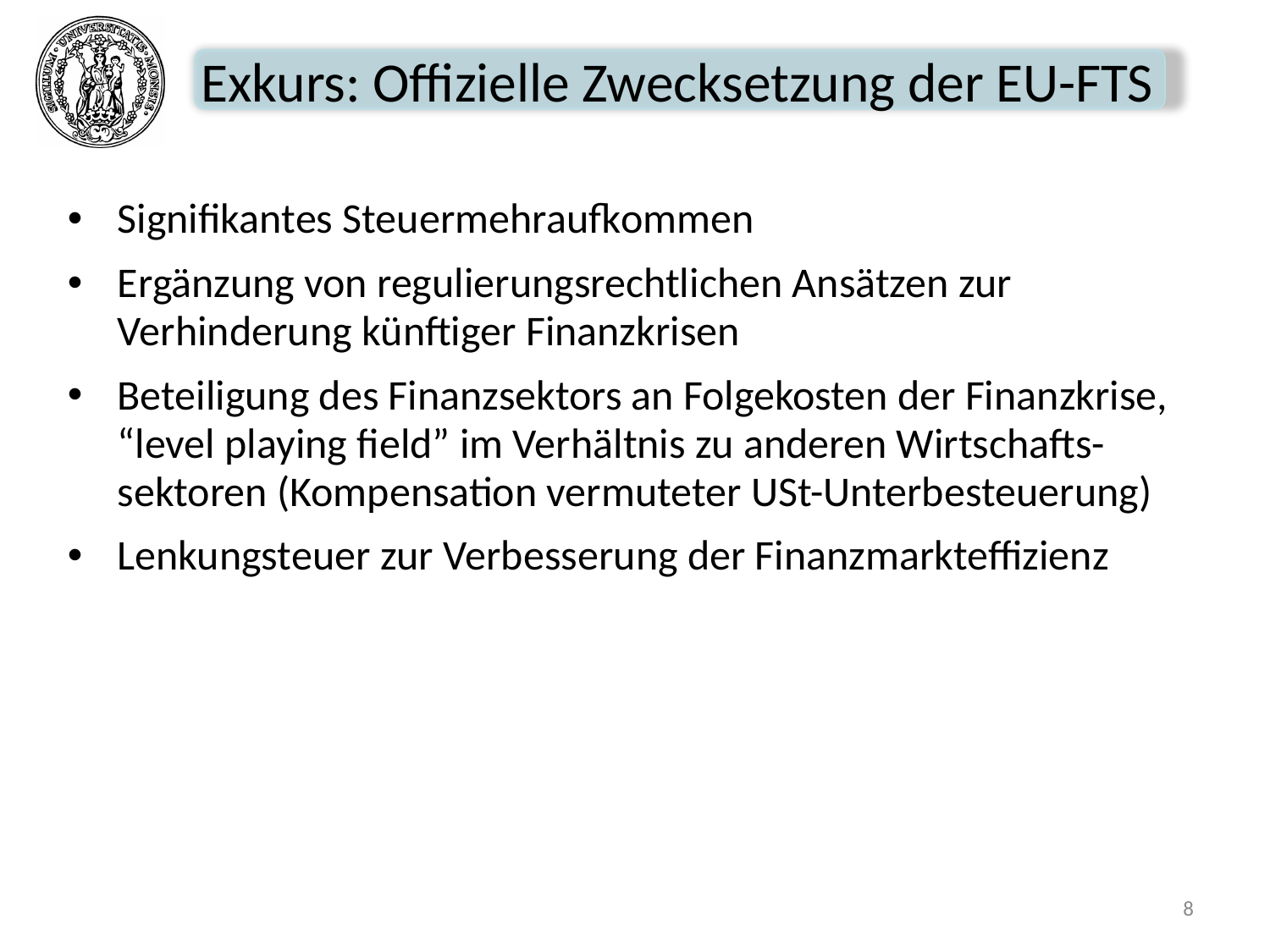

# Exkurs: Offizielle Zwecksetzung der EU-FTS

Signifikantes Steuermehraufkommen
Ergänzung von regulierungsrechtlichen Ansätzen zur Verhinderung künftiger Finanzkrisen
Beteiligung des Finanzsektors an Folgekosten der Finanzkrise, “level playing field” im Verhältnis zu anderen Wirtschafts-sektoren (Kompensation vermuteter USt-Unterbesteuerung)
Lenkungsteuer zur Verbesserung der Finanzmarkteffizienz

8